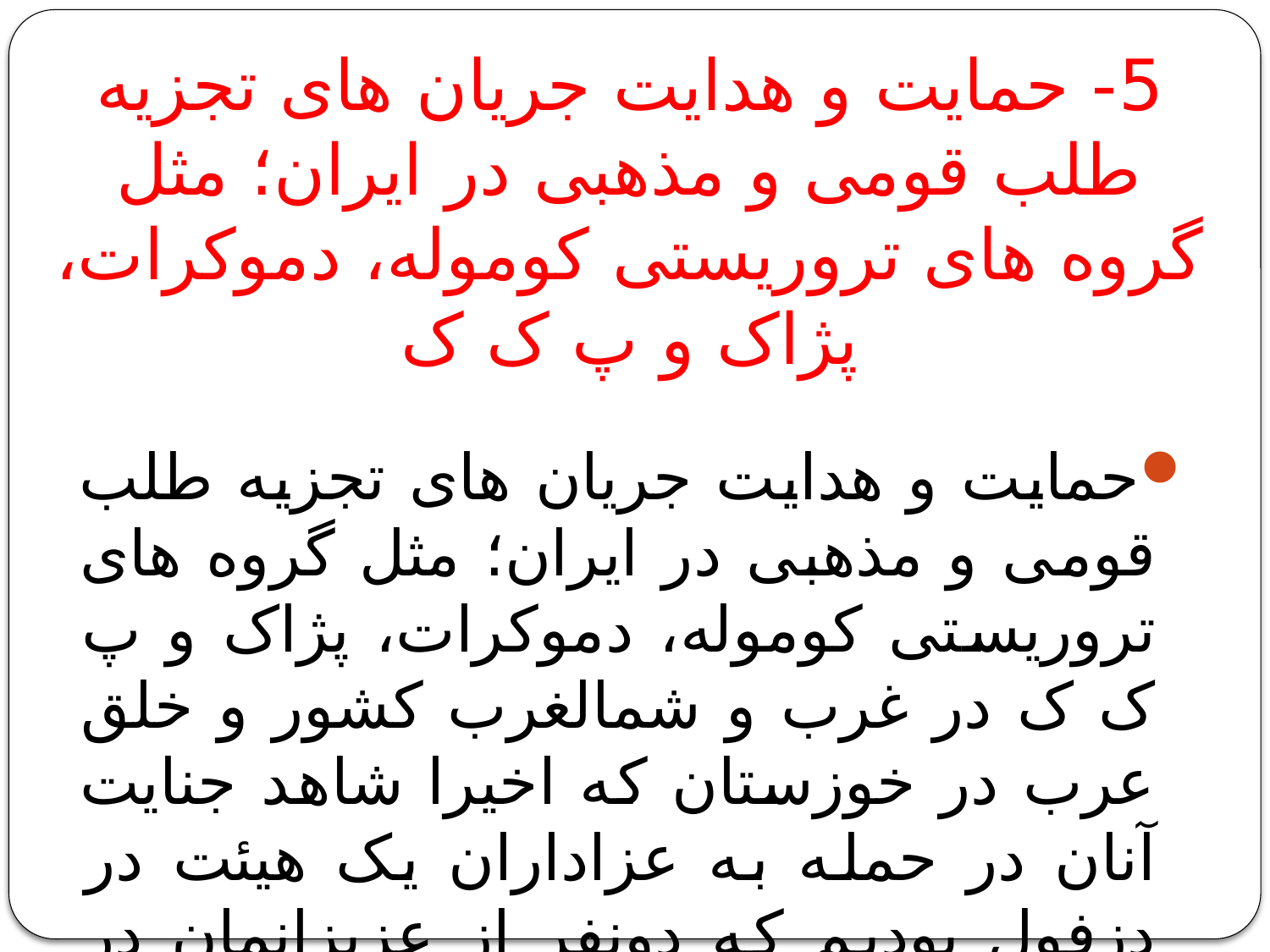

# 5- حمایت و هدایت جریان های تجزیه طلب قومی و مذهبی در ایران؛ مثل گروه های تروریستی کوموله، دموکرات، پژاک و پ ک ک
حمایت و هدایت جریان های تجزیه طلب قومی و مذهبی در ایران؛ مثل گروه های تروریستی کوموله، دموکرات، پژاک و پ ک ک در غرب و شمالغرب کشور و خلق عرب در خوزستان که اخیرا شاهد جنایت آنان در حمله به عزاداران یک هیئت در دزفول بودیم که دونفر از عزیزانمان در آن به شهادت رسیدند.